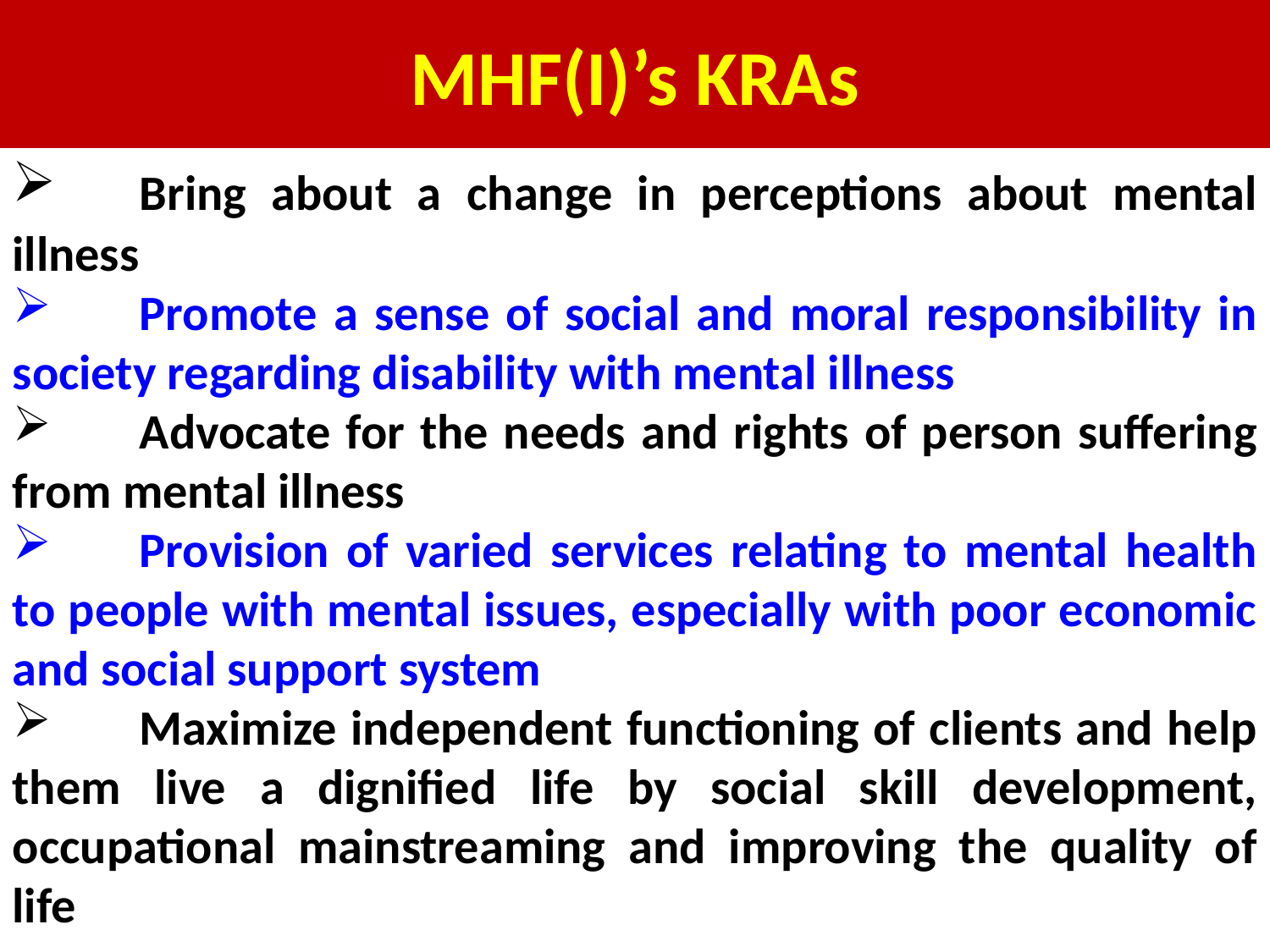

# MHF(I)’s KRAs
	Bring about a change in perceptions about mental illness
	Promote a sense of social and moral responsibility in society regarding disability with mental illness
	Advocate for the needs and rights of person suffering from mental illness
	Provision of varied services relating to mental health to people with mental issues, especially with poor economic and social support system
	Maximize independent functioning of clients and help them live a dignified life by social skill development, occupational mainstreaming and improving the quality of life